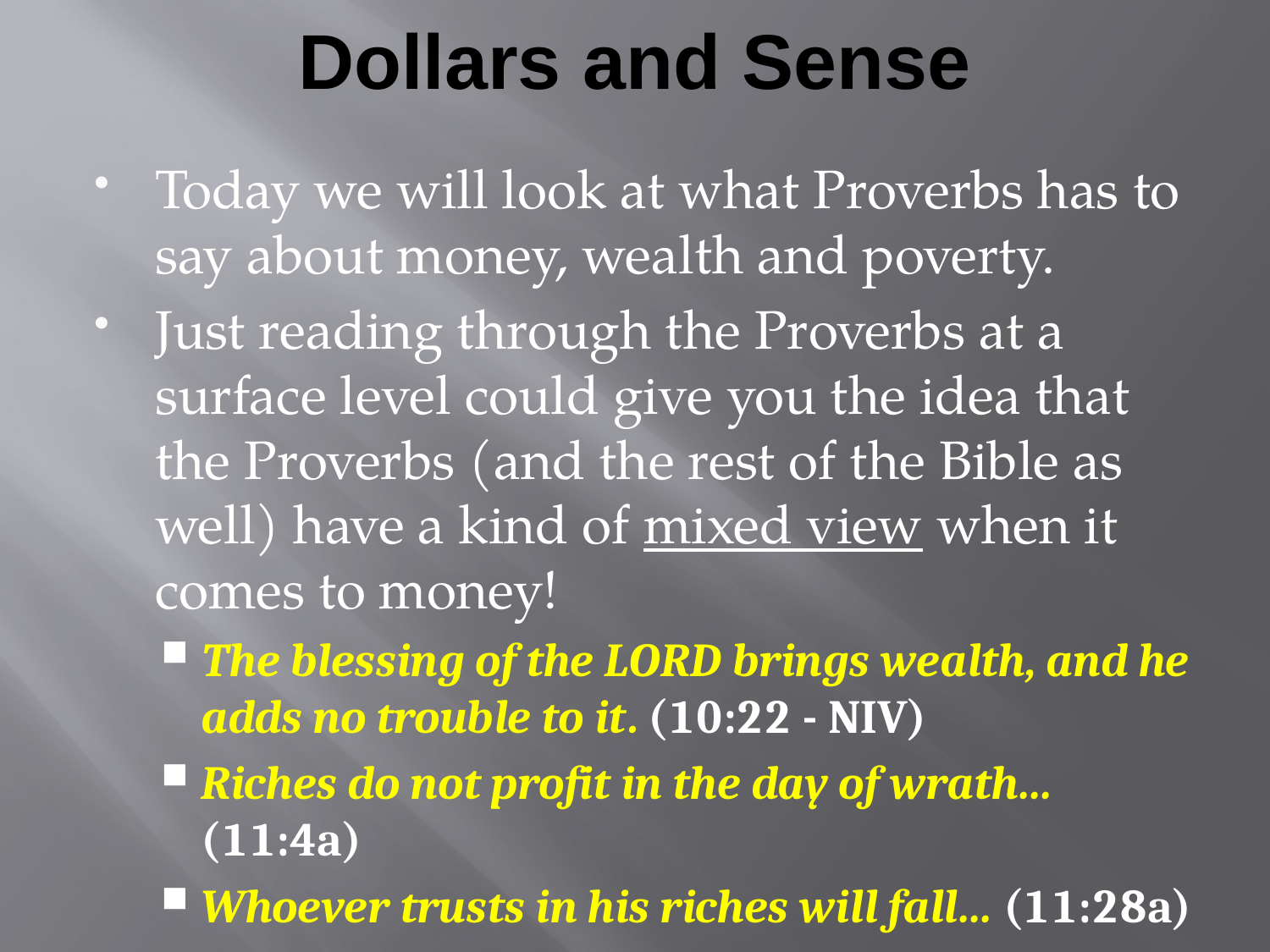

# Dollars and Sense
Today we will look at what Proverbs has to say about money, wealth and poverty.
Just reading through the Proverbs at a surface level could give you the idea that the Proverbs (and the rest of the Bible as well) have a kind of mixed view when it comes to money!
The blessing of the LORD brings wealth, and he adds no trouble to it. (10:22 - NIV)
Riches do not profit in the day of wrath… (11:4a)
Whoever trusts in his riches will fall… (11:28a)